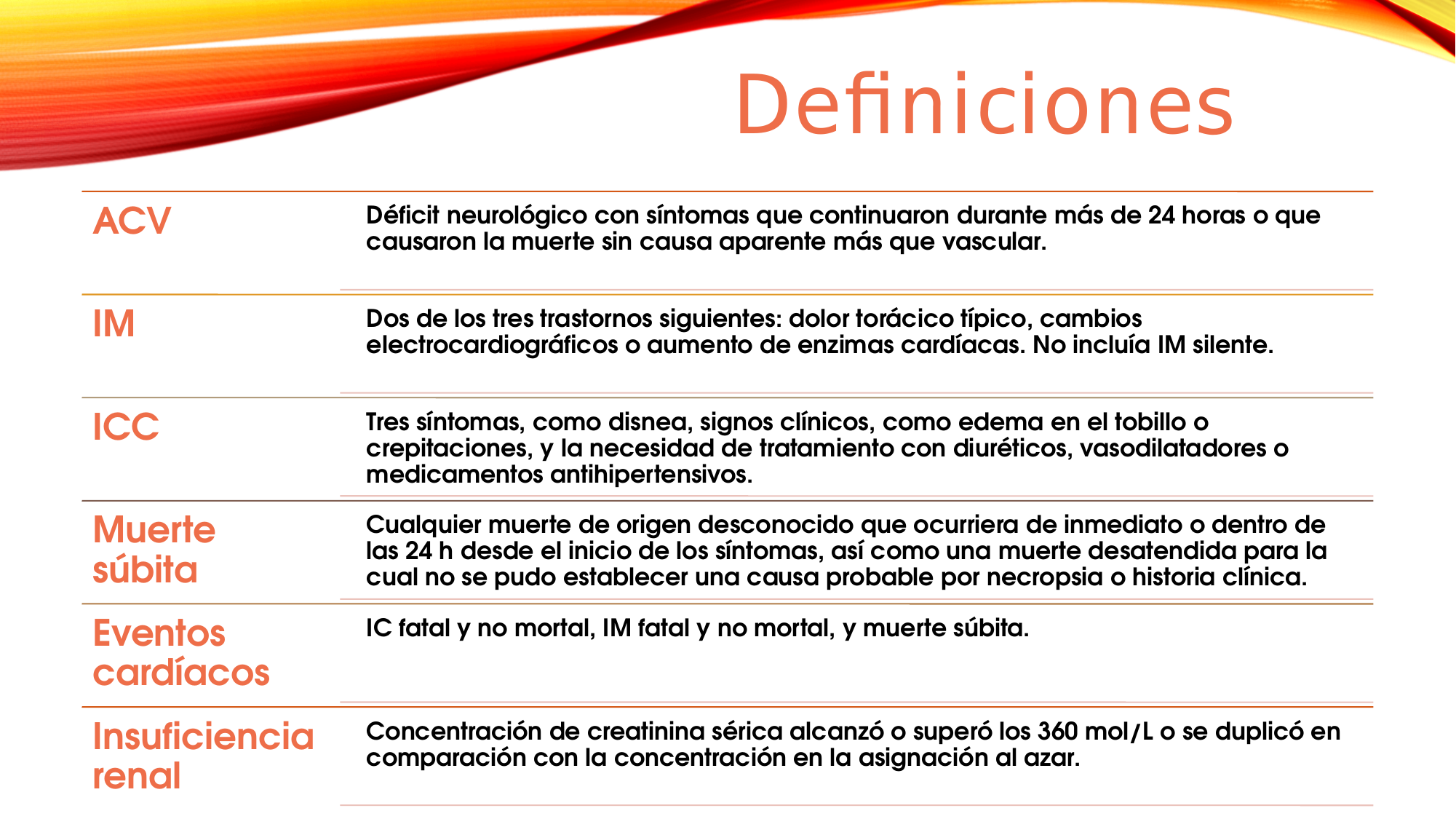

Definiciones
ACV
Déficit neurológico con síntomas que continuaron durante más de 24 horas o que causaron la muerte sin causa aparente más que vascular.
IM
Dos de los tres trastornos siguientes: dolor torácico típico, cambios electrocardiográficos o aumento de enzimas cardíacas. No incluía IM silente.
ICC
Tres síntomas, como disnea, signos clínicos, como edema en el tobillo o crepitaciones, y la necesidad de tratamiento con diuréticos, vasodilatadores o medicamentos antihipertensivos.
Muerte súbita
Cualquier muerte de origen desconocido que ocurriera de inmediato o dentro de las 24 h desde el inicio de los síntomas, así como una muerte desatendida para la cual no se pudo establecer una causa probable por necropsia o historia clínica.
Eventos cardíacos
IC fatal y no mortal, IM fatal y no mortal, y muerte súbita.
Insuficiencia renal
Concentración de creatinina sérica alcanzó o superó los 360 mol/L o se duplicó en comparación con la concentración en la asignación al azar.